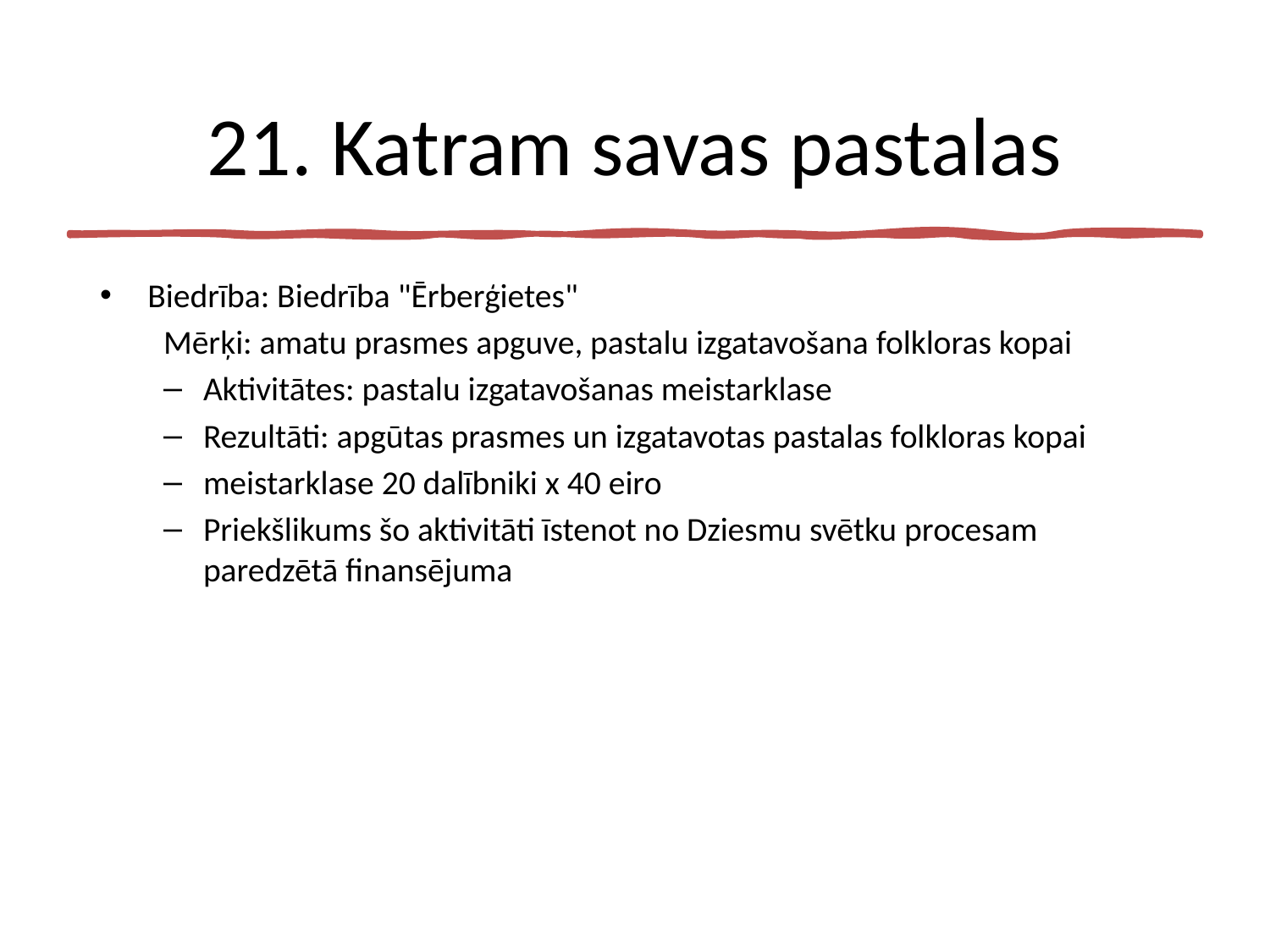

# 21. Katram savas pastalas

Biedrība: Biedrība "Ērberģietes"
Mērķi: amatu prasmes apguve, pastalu izgatavošana folkloras kopai
Aktivitātes: pastalu izgatavošanas meistarklase
Rezultāti: apgūtas prasmes un izgatavotas pastalas folkloras kopai
meistarklase 20 dalībniki x 40 eiro
Priekšlikums šo aktivitāti īstenot no Dziesmu svētku procesam paredzētā finansējuma